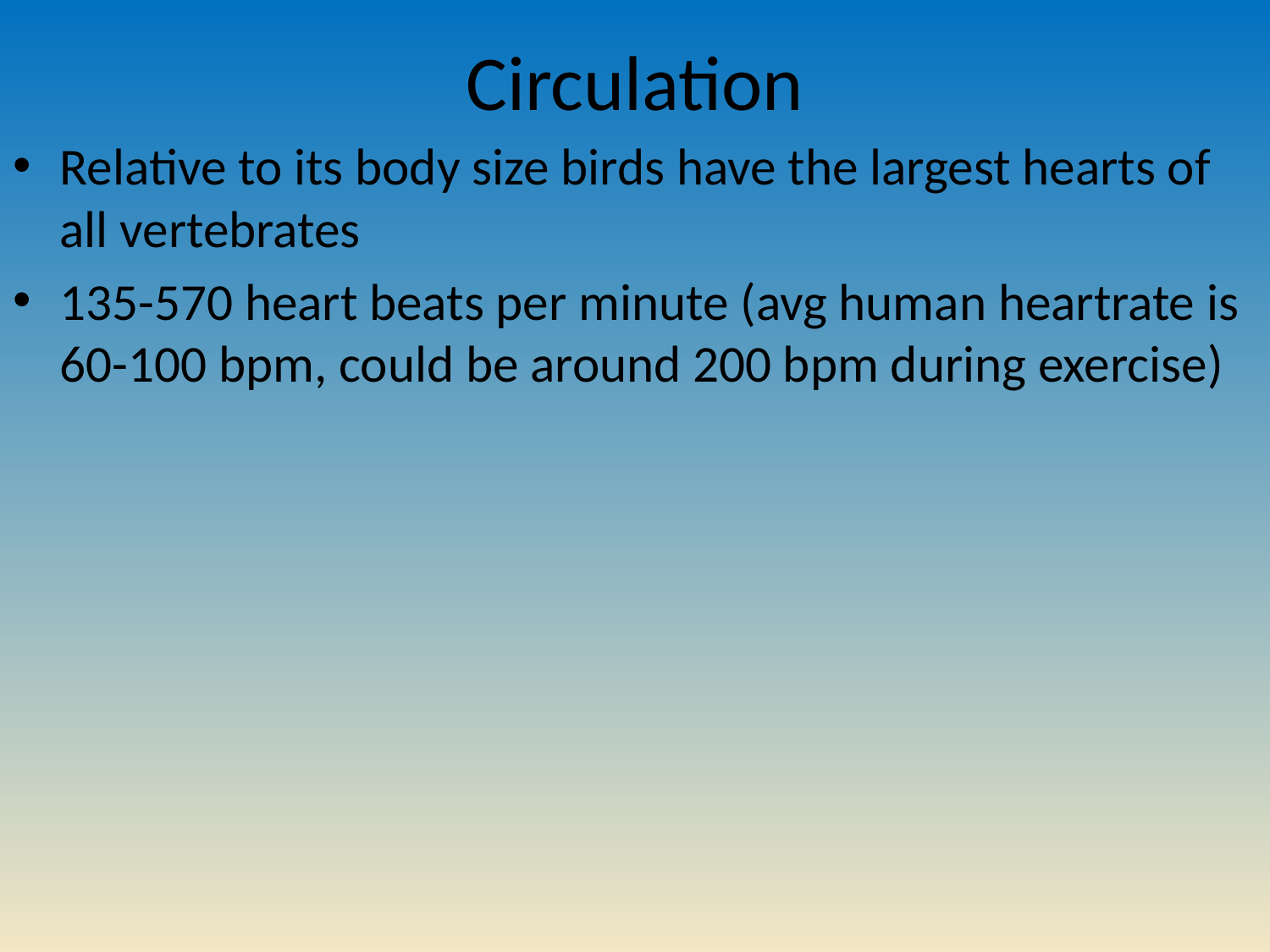

# Circulation
Relative to its body size birds have the largest hearts of all vertebrates
135-570 heart beats per minute (avg human heartrate is 60-100 bpm, could be around 200 bpm during exercise)